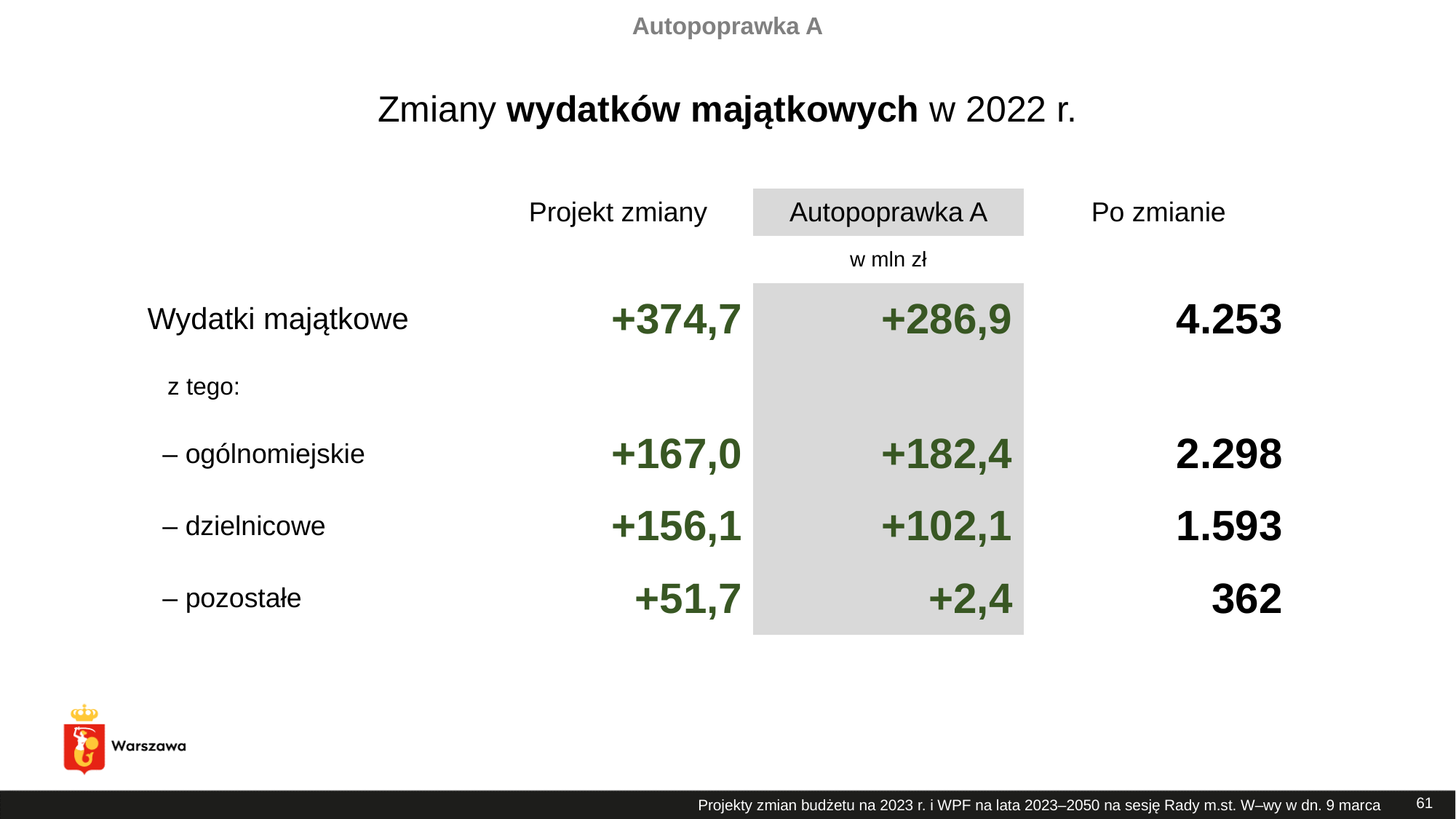

Autopoprawka A
# Zmiany wydatków majątkowych w 2022 r.
|  | Projekt zmiany | Autopoprawka A | Po zmianie |
| --- | --- | --- | --- |
|  | w mln zł |  |  |
| Wydatki majątkowe | +374,7 | +286,9 | 4.253 |
| z tego: |  |  |  |
| – ogólnomiejskie | +167,0 | +182,4 | 2.298 |
| – dzielnicowe | +156,1 | +102,1 | 1.593 |
| – pozostałe | +51,7 | +2,4 | 362 |
61
Projekty zmian budżetu na 2023 r. i WPF na lata 2023–2050 na sesję Rady m.st. W–wy w dn. 9 marca